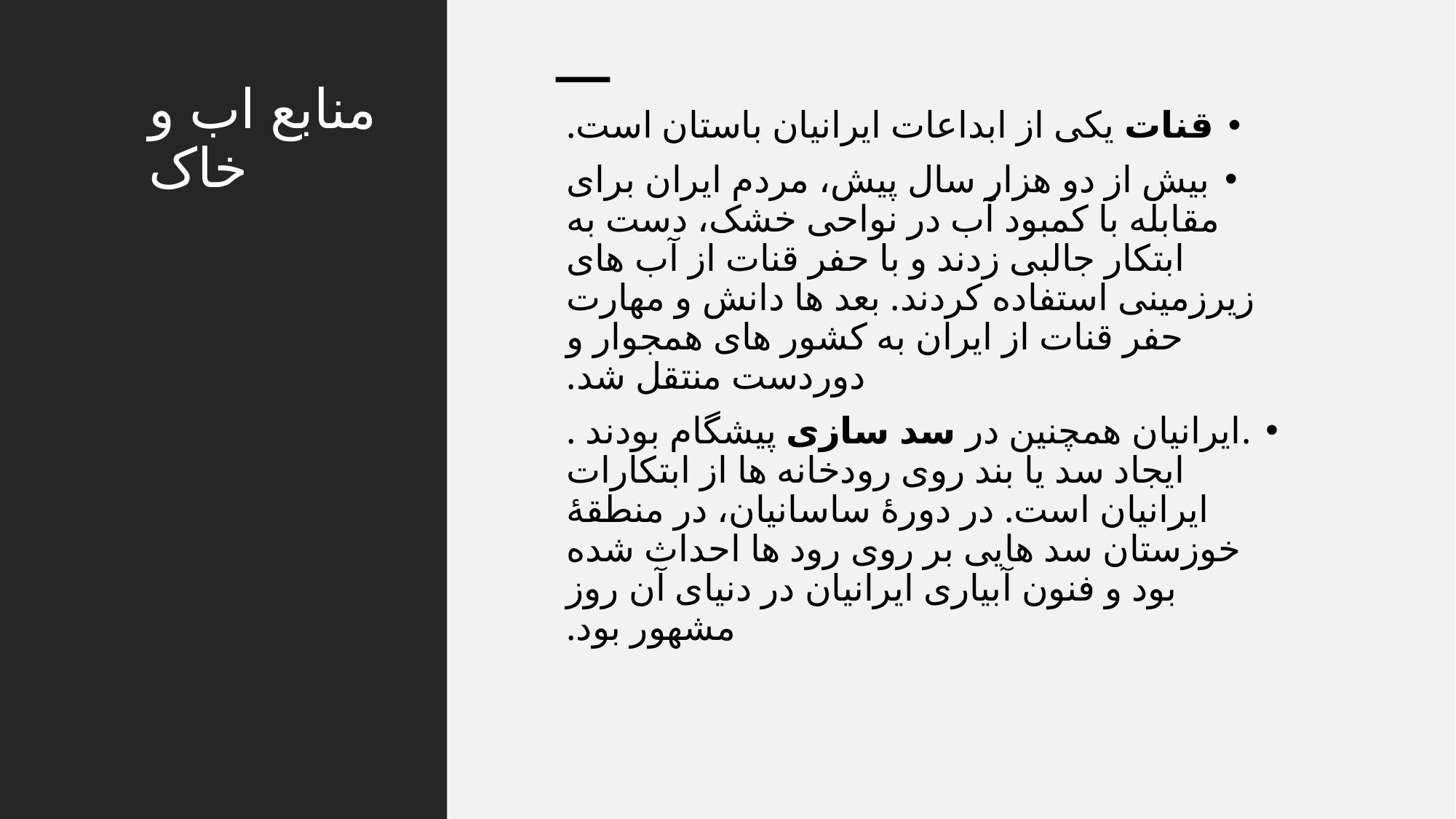

# منابع اب و خاک

قنات یکی از ابداعات ایرانیان باستان است.
بیش از دو هزار سال پیش، مردم ایران برای مقابله با کمبود آب در نواحی خشک، دست به ابتکار جالبی زدند و با حفر قنات از آب های زیرزمینی استفاده کردند. بعد ها دانش و مهارت حفر قنات از ایران به کشور های همجوار و دوردست منتقل شد.
.ایرانیان همچنین در سد سازی پیشگام بودند . ایجاد سد یا بند روی رودخانه ها از ابتکارات ایرانیان است. در دورهٔ ساسانیان، در منطقهٔ خوزستان سد هایی بر روی رود ها احداث شده بود و فنون آبیاری ایرانیان در دنیای آن روز مشهور بود.